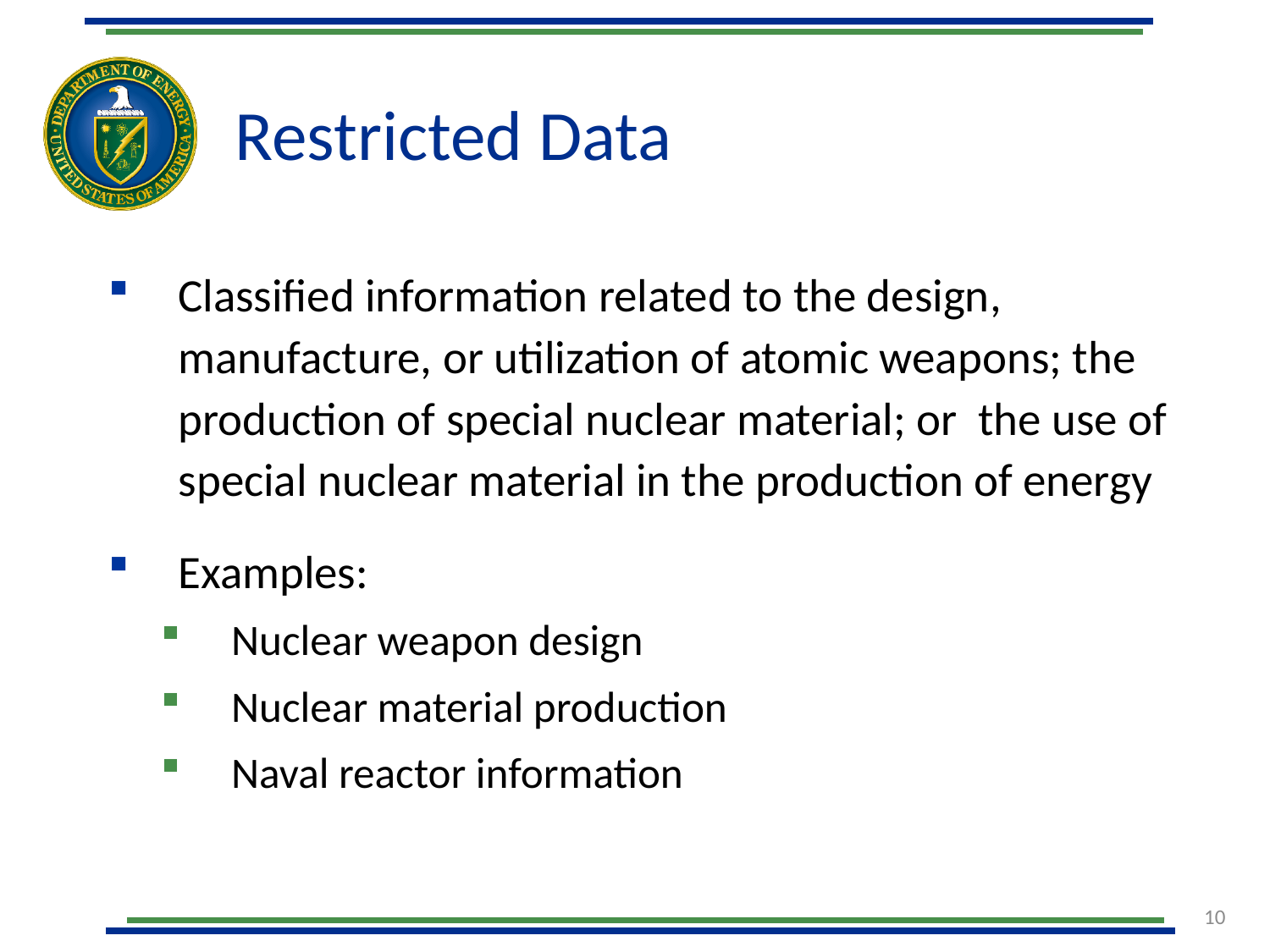

# Restricted Data
Classified information related to the design, manufacture, or utilization of atomic weapons; the production of special nuclear material; or  the use of special nuclear material in the production of energy

Examples:
Nuclear weapon design
Nuclear material production
Naval reactor information

10